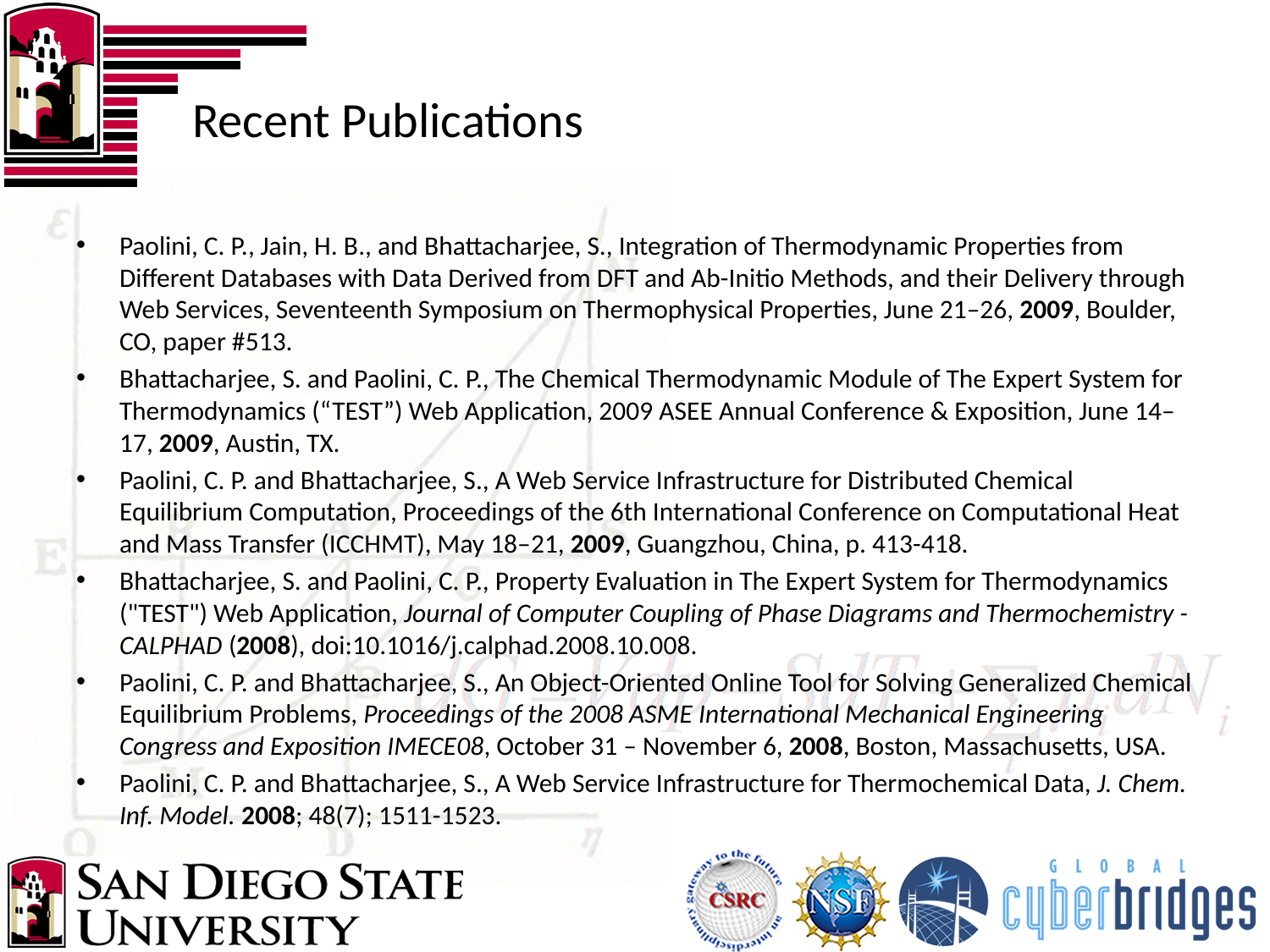

Paolini, C. P., Jain, H. B., and Bhattacharjee, S., Integration of Thermodynamic Properties from Different Databases with Data Derived from DFT and Ab-Initio Methods, and their Delivery through Web Services, Seventeenth Symposium on Thermophysical Properties, June 21–26, 2009, Boulder, CO, paper #513.
Bhattacharjee, S. and Paolini, C. P., The Chemical Thermodynamic Module of The Expert System for Thermodynamics (“TEST”) Web Application, 2009 ASEE Annual Conference & Exposition, June 14–17, 2009, Austin, TX.
Paolini, C. P. and Bhattacharjee, S., A Web Service Infrastructure for Distributed Chemical Equilibrium Computation, Proceedings of the 6th International Conference on Computational Heat and Mass Transfer (ICCHMT), May 18–21, 2009, Guangzhou, China, p. 413-418.
Bhattacharjee, S. and Paolini, C. P., Property Evaluation in The Expert System for Thermodynamics ("TEST") Web Application, Journal of Computer Coupling of Phase Diagrams and Thermochemistry - CALPHAD (2008), doi:10.1016/j.calphad.2008.10.008.
Paolini, C. P. and Bhattacharjee, S., An Object-Oriented Online Tool for Solving Generalized Chemical Equilibrium Problems, Proceedings of the 2008 ASME International Mechanical Engineering Congress and Exposition IMECE08, October 31 – November 6, 2008, Boston, Massachusetts, USA.
Paolini, C. P. and Bhattacharjee, S., A Web Service Infrastructure for Thermochemical Data, J. Chem. Inf. Model. 2008; 48(7); 1511-1523.

Recent Publications